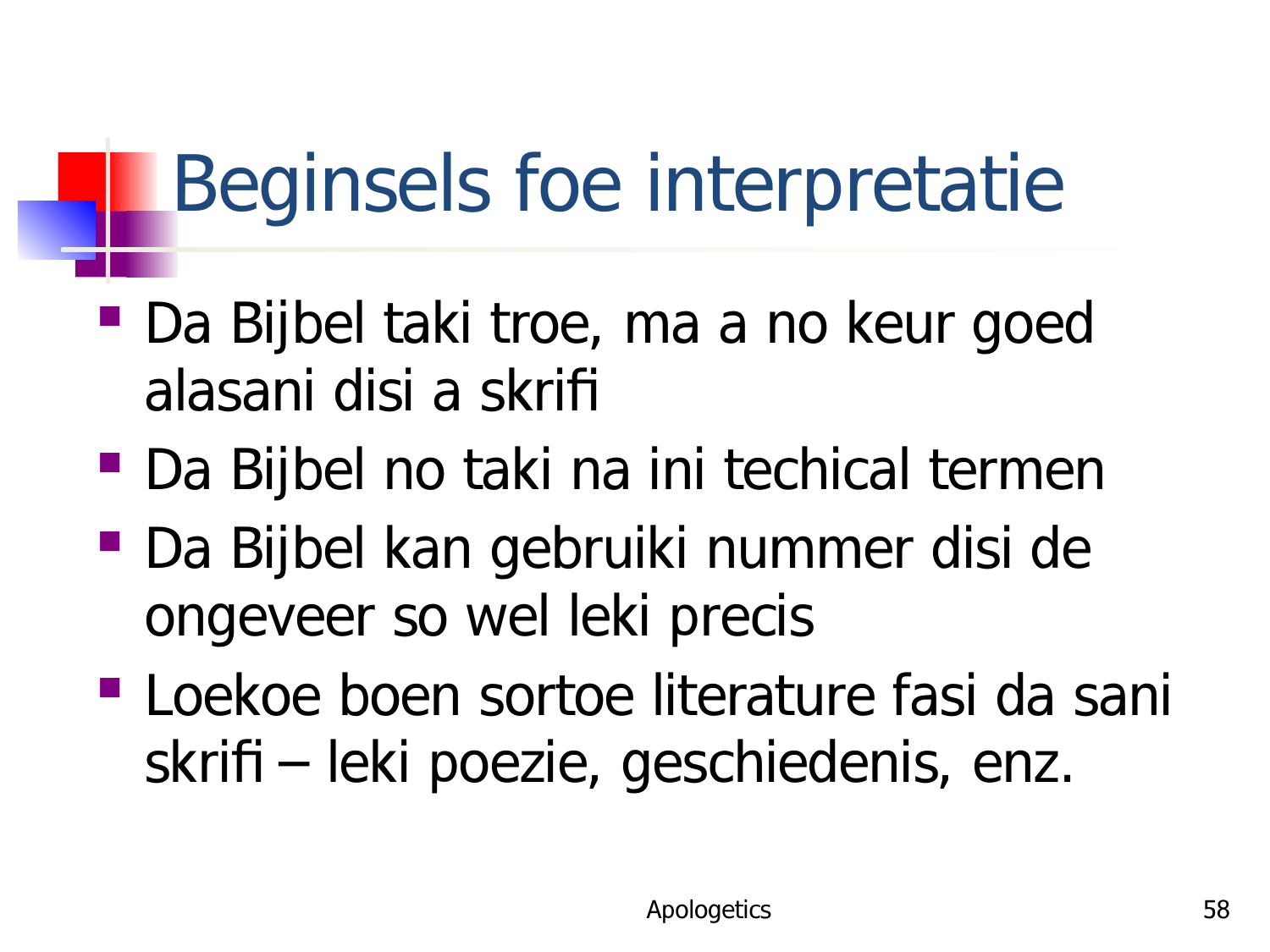

# Beginsels foe interpretatie
Da Bijbel taki troe, ma a no keur goed alasani disi a skrifi
Da Bijbel no taki na ini techical termen
Da Bijbel kan gebruiki nummer disi de ongeveer so wel leki precis
Loekoe boen sortoe literature fasi da sani skrifi – leki poezie, geschiedenis, enz.
Apologetics
58